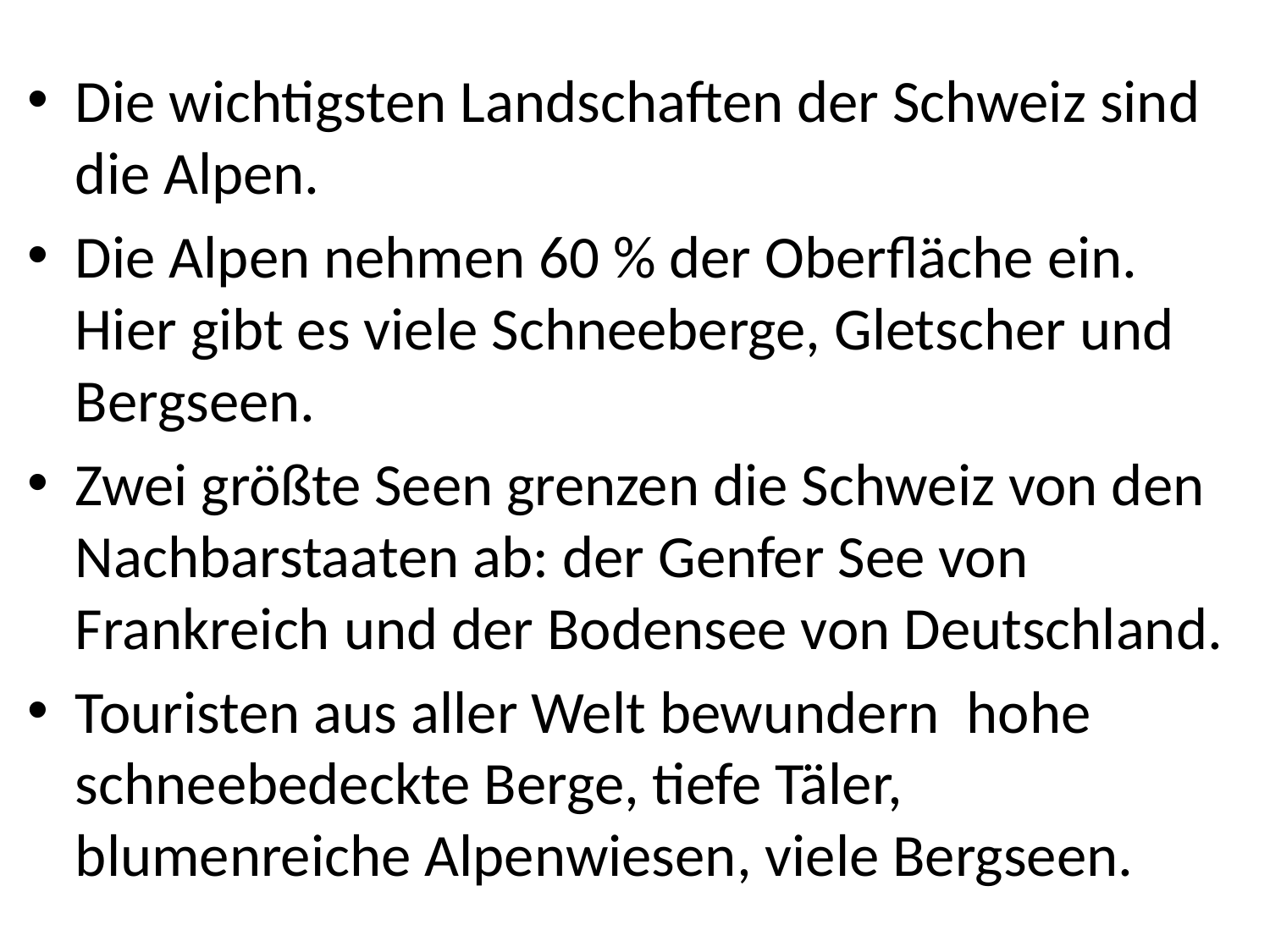

#
Die wichtigsten Landschaften der Schweiz sind die Alpen.
Die Alpen nehmen 60 % der Oberfläche ein. Hier gibt es viele Schneeberge, Gletscher und Bergseen.
Zwei größte Seen grenzen die Schweiz von den Nachbarstaaten ab: der Genfer See von Frankreich und der Bodensee von Deutschland.
Touristen aus aller Welt bewundern  hohe schneebedeckte Berge, tiefe Täler, blumenreiche Alpenwiesen, viele Bergseen.